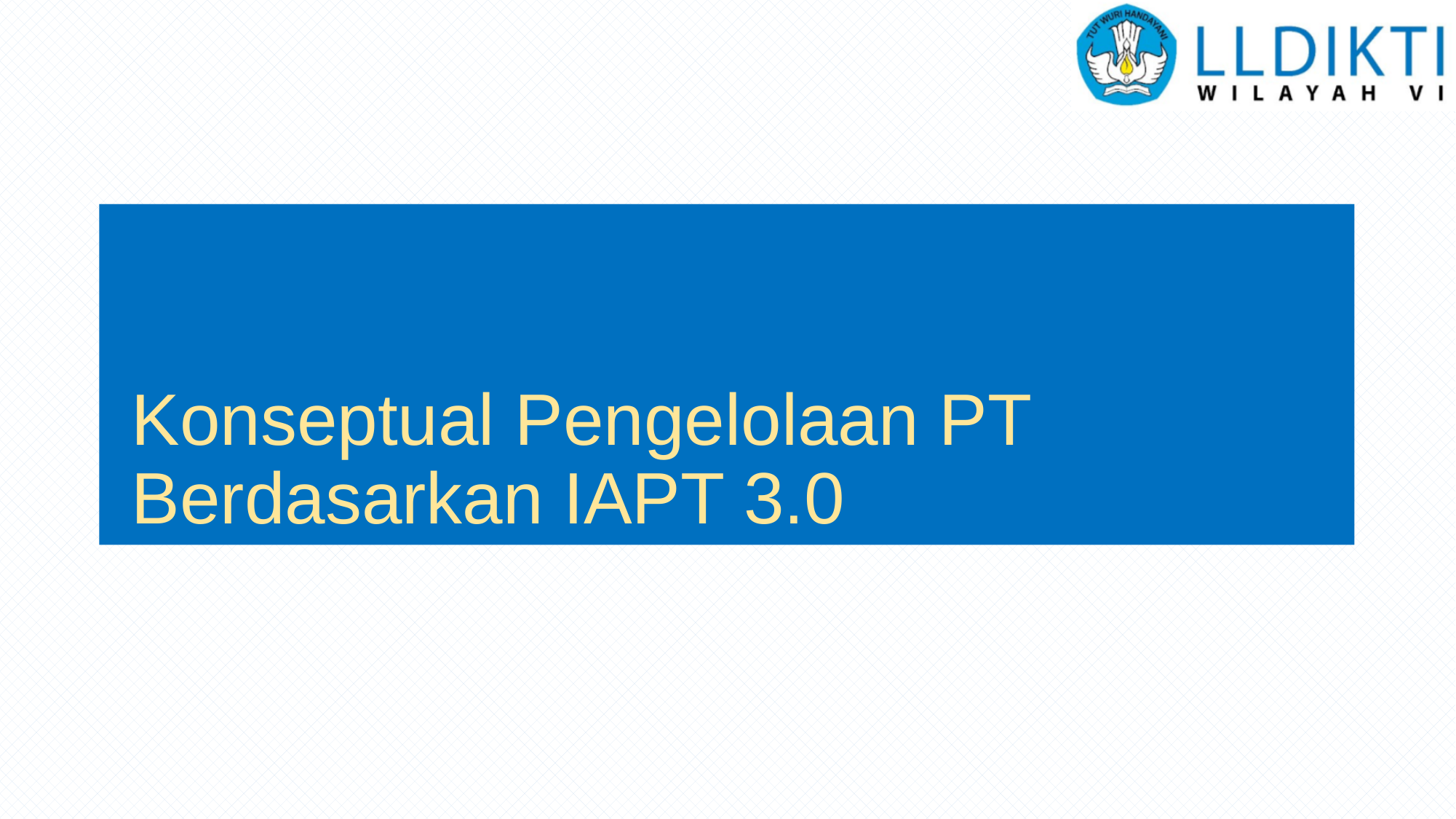

# Konseptual Pengelolaan PT Berdasarkan IAPT 3.0